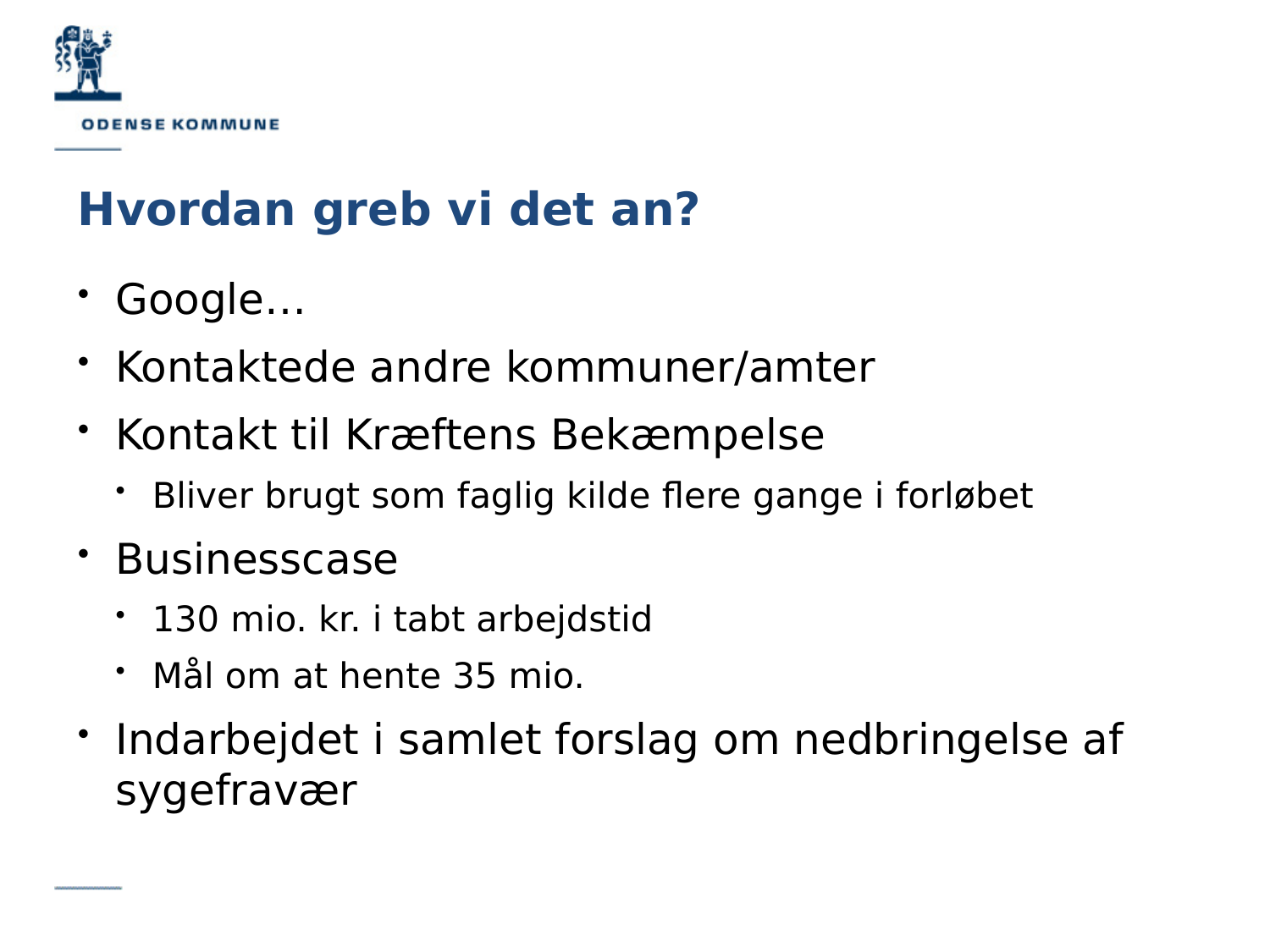

# Hvordan greb vi det an?
Google…
Kontaktede andre kommuner/amter
Kontakt til Kræftens Bekæmpelse
Bliver brugt som faglig kilde flere gange i forløbet
Businesscase
130 mio. kr. i tabt arbejdstid
Mål om at hente 35 mio.
Indarbejdet i samlet forslag om nedbringelse af sygefravær